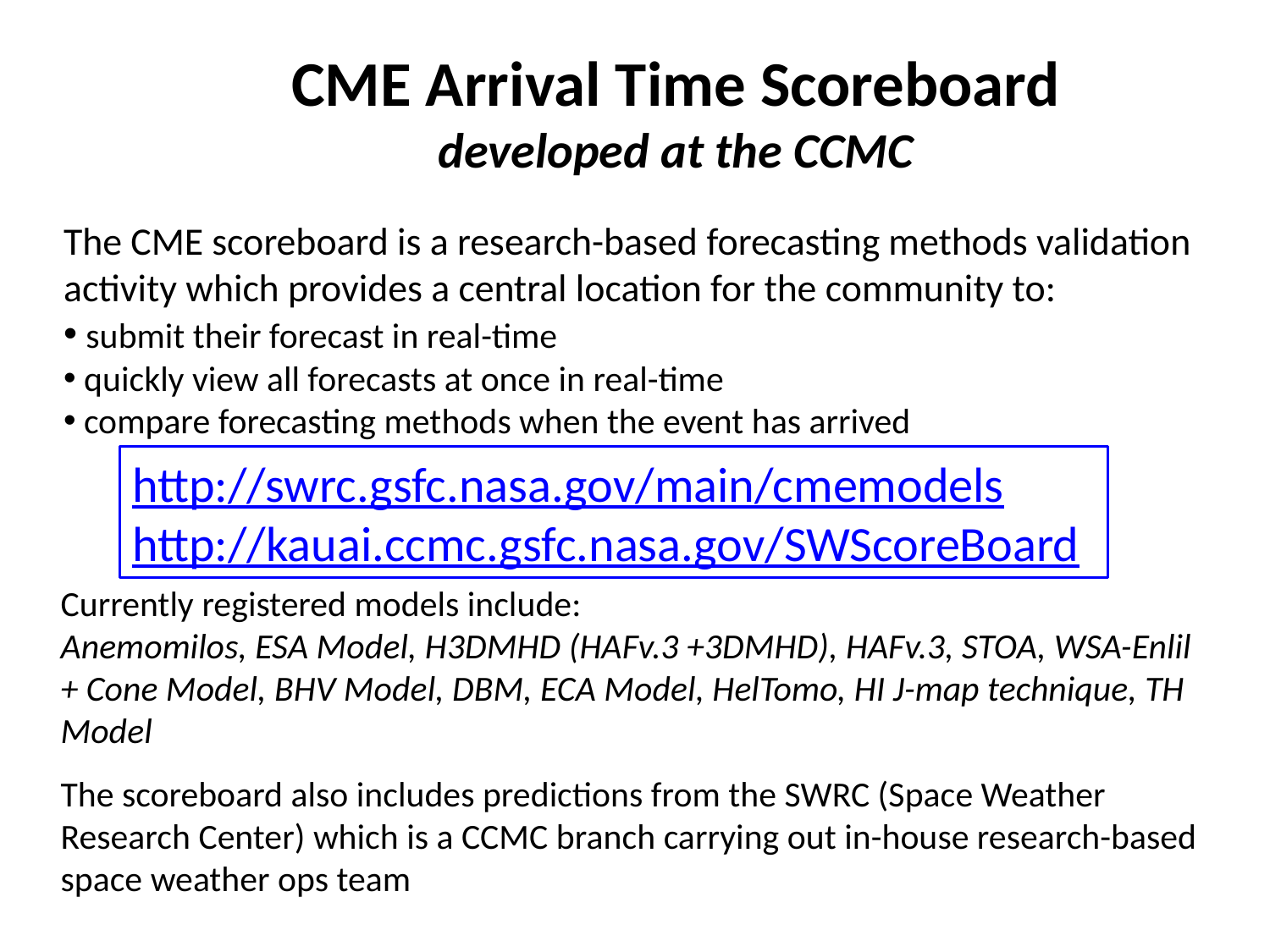

CME Arrival Time Scoreboard developed at the CCMC
The CME scoreboard is a research-based forecasting methods validation activity which provides a central location for the community to:
 submit their forecast in real-time
 quickly view all forecasts at once in real-time
 compare forecasting methods when the event has arrived
http://swrc.gsfc.nasa.gov/main/cmemodels
http://kauai.ccmc.gsfc.nasa.gov/SWScoreBoard
Currently registered models include:
Anemomilos, ESA Model, H3DMHD (HAFv.3 +3DMHD), HAFv.3, STOA, WSA-Enlil + Cone Model, BHV Model, DBM, ECA Model, HelTomo, HI J-map technique, TH Model

The scoreboard also includes predictions from the SWRC (Space Weather Research Center) which is a CCMC branch carrying out in-house research-based space weather ops team